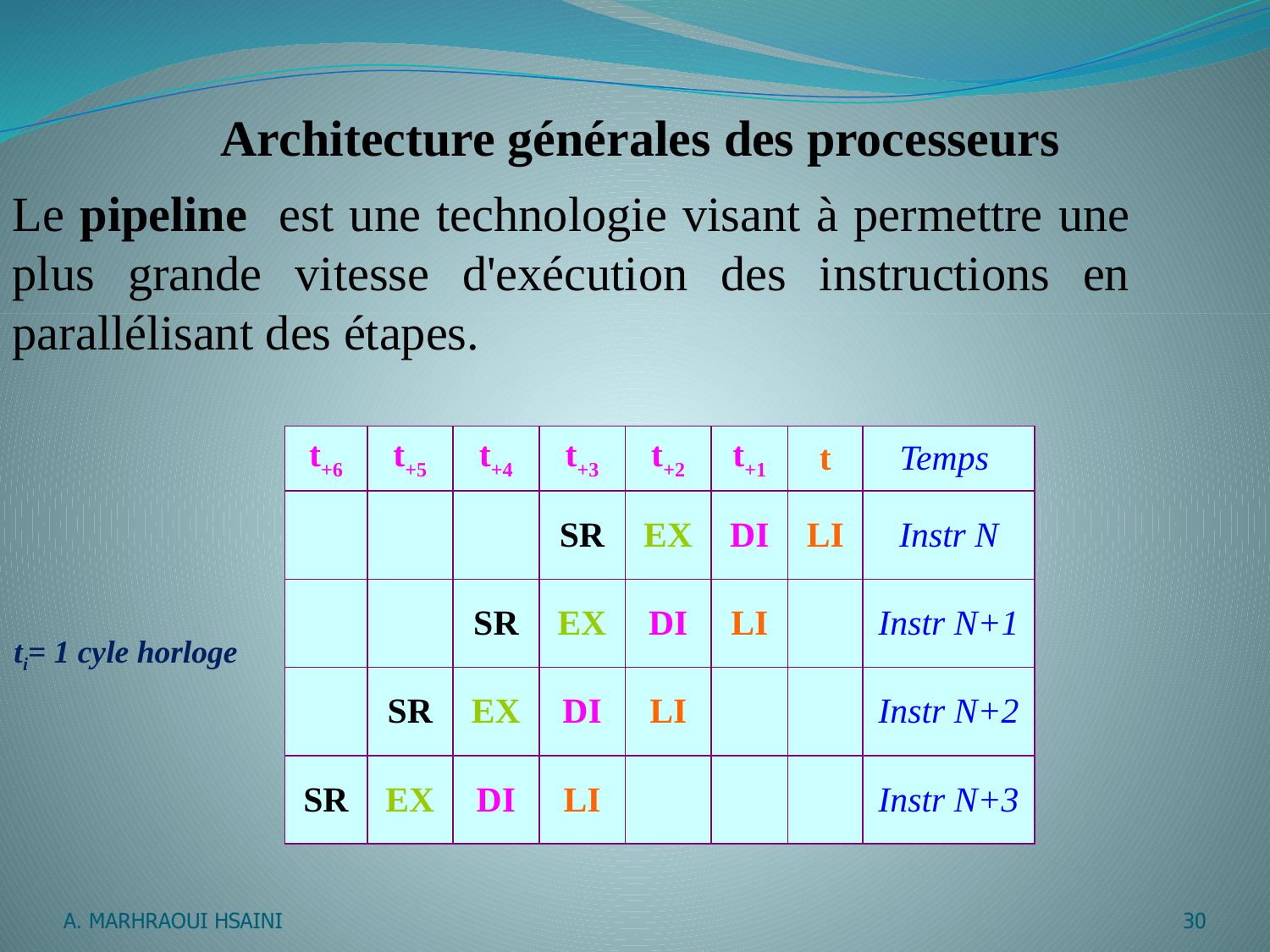

# Architecture générales des processeurs
Le pipeline  est une technologie visant à permettre une plus grande vitesse d'exécution des instructions en parallélisant des étapes.

| t+6 | t+5 | t+4 | t+3 | t+2 | t+1 | t | Temps |
| --- | --- | --- | --- | --- | --- | --- | --- |
|  |  |  | SR | EX | DI | LI | Instr N |
|  |  | SR | EX | DI | LI |  | Instr N+1 |
|  | SR | EX | DI | LI |  |  | Instr N+2 |
| SR | EX | DI | LI |  |  |  | Instr N+3 |
ti= 1 cyle horloge
A. MARHRAOUI HSAINI
30